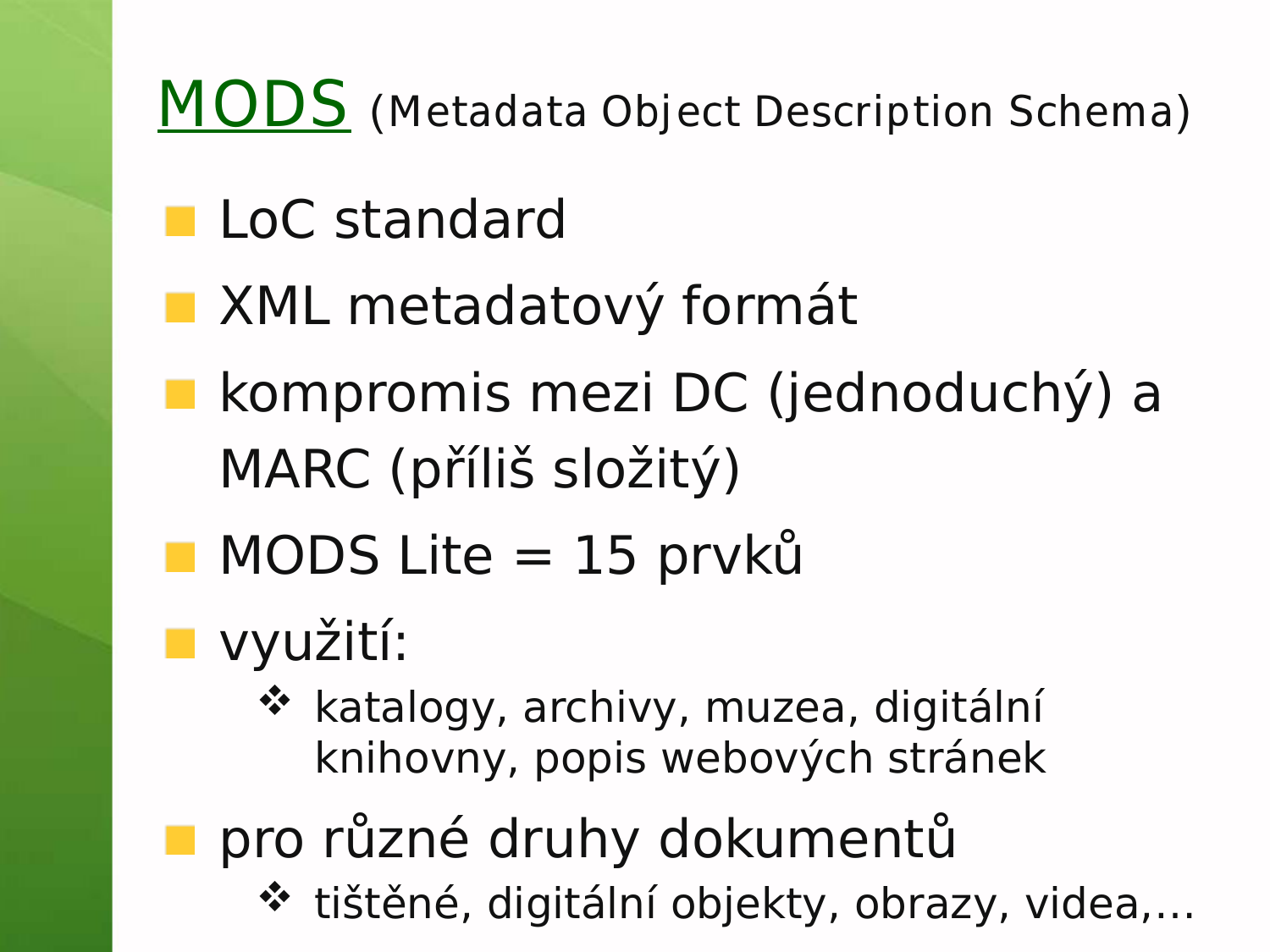

# MODS (Metadata Object Description Schema)
LoC standard
XML metadatový formát
kompromis mezi DC (jednoduchý) a MARC (příliš složitý)
MODS Lite = 15 prvků
využití:
katalogy, archivy, muzea, digitální knihovny, popis webových stránek
pro různé druhy dokumentů
tištěné, digitální objekty, obrazy, videa,…